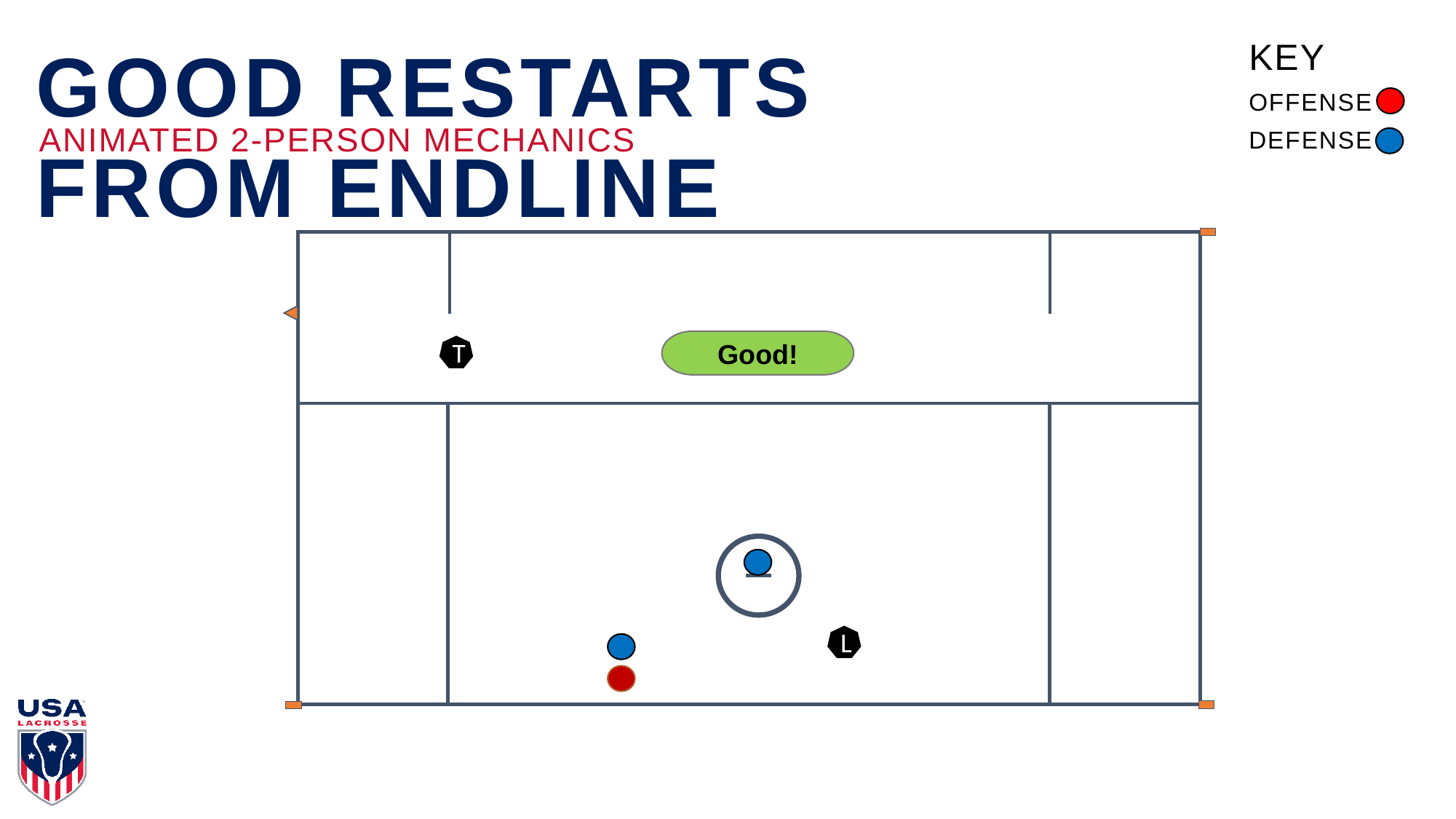

GOOD RESTARTS FROM ENDLINE
ANIMATED 2-PERSON MECHANICS
KEY
OFFENSE
DEFENSE

Good!
T

L